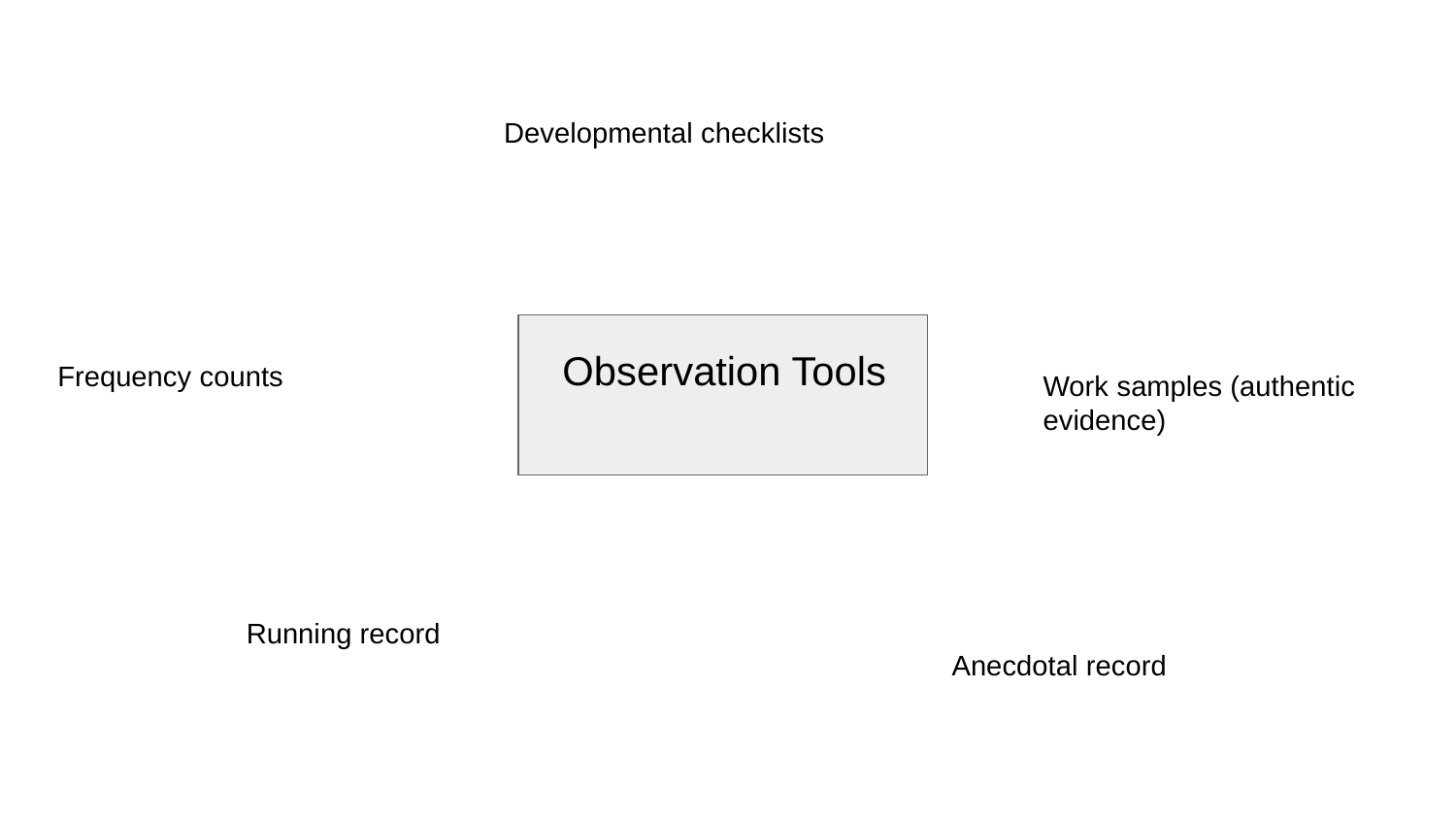

Developmental checklists

Observation Tools
Frequency counts
Work samples (authentic evidence)
Running record
Anecdotal record